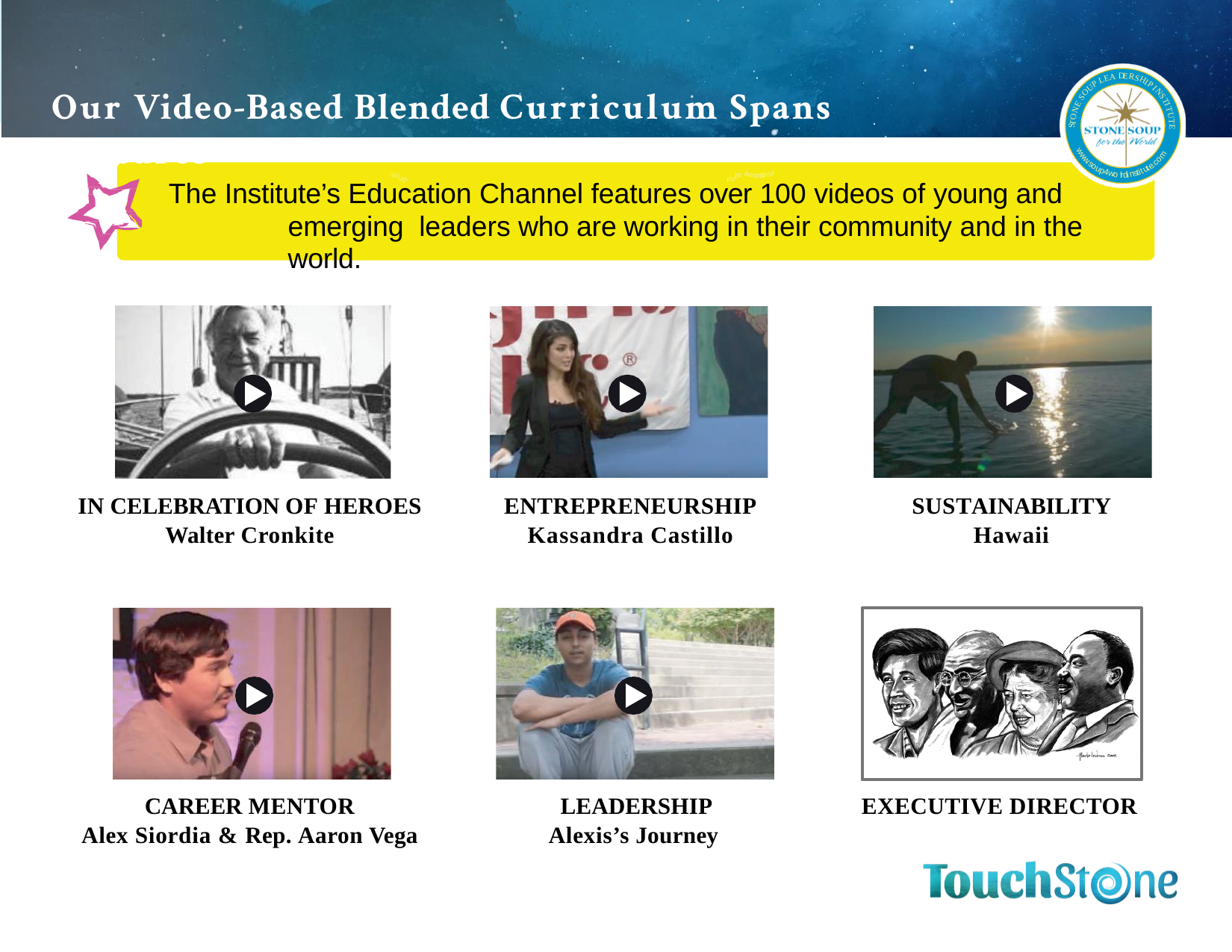

Video-Based	N
UPLEADERSHIP
SO	IN
E	S
TI
O	T
Blended Curriculum	w
T	U
S	T
E

om
ww	.c
.soup	itute  4worldinst

D
E
A
R
E
S
L
H
P
I
# Our Video-Based Blended Curriculum Spans Cultures
P
U
I
O
N
S
S
E
T
N
I
T
O
U
T
T
S
E
m
w
o
w
c
w
.
.
e
s
t

o
u
t
u
i
t
p
r
s
4
n
i
w
o
d
l
The Institute’s Education Channel features over 100 videos of young and emerging  leaders who are working in their community and in the world.

IN CELEBRATION OF HEROES
Walter Cronkite
ENTREPRENEURSHIP
Kassandra Castillo
SUSTAINABILITY
Hawaii

CAREER MENTOR
Alex Siordia &  Rep. Aaron Vega
LEADERSHIP
Alexis’s Journey
EXECUTIVE DIRECTOR